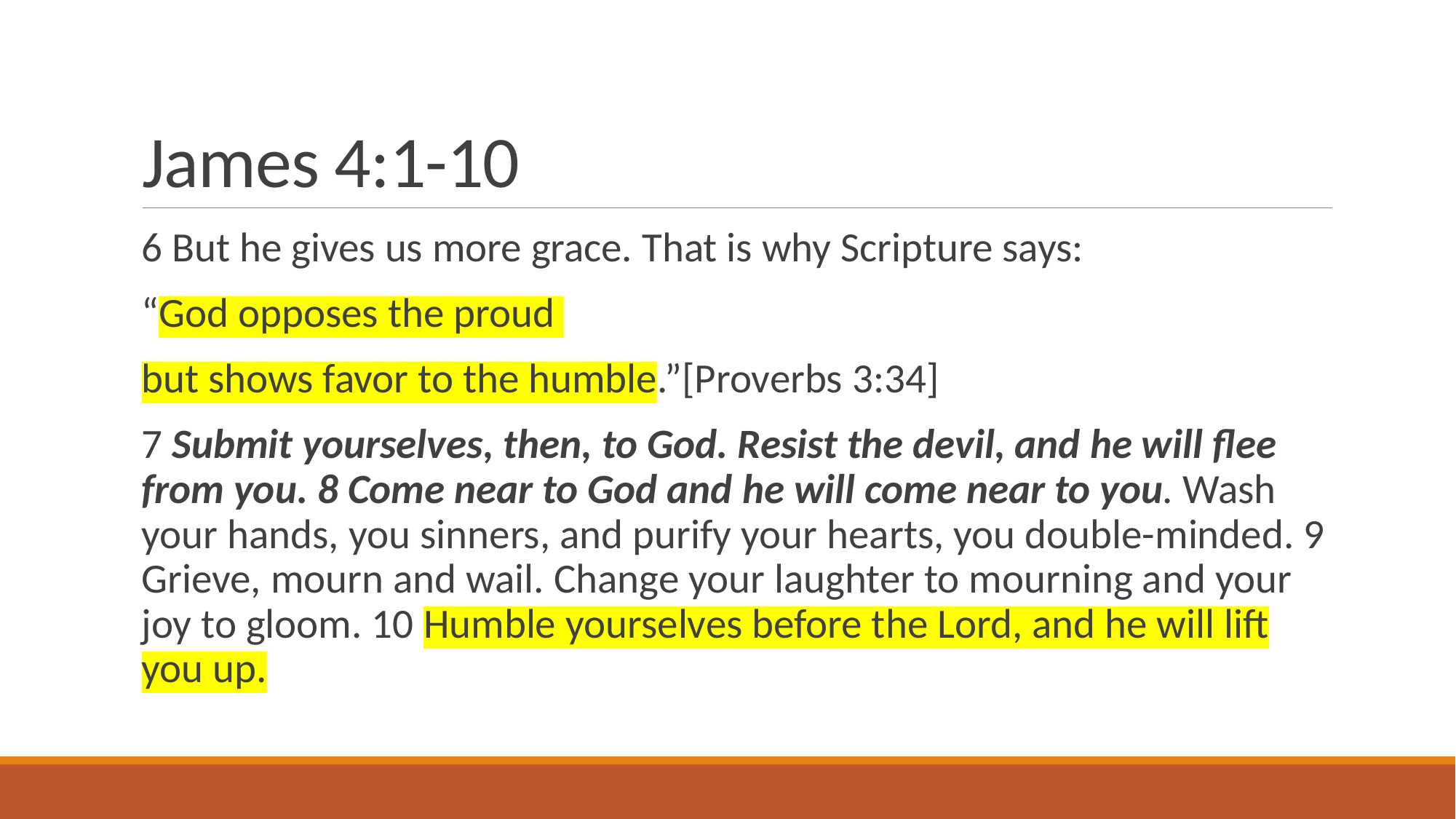

# James 4:1-10
6 But he gives us more grace. That is why Scripture says:
“God opposes the proud
but shows favor to the humble.”[Proverbs 3:34]
7 Submit yourselves, then, to God. Resist the devil, and he will flee from you. 8 Come near to God and he will come near to you. Wash your hands, you sinners, and purify your hearts, you double-minded. 9 Grieve, mourn and wail. Change your laughter to mourning and your joy to gloom. 10 Humble yourselves before the Lord, and he will lift you up.